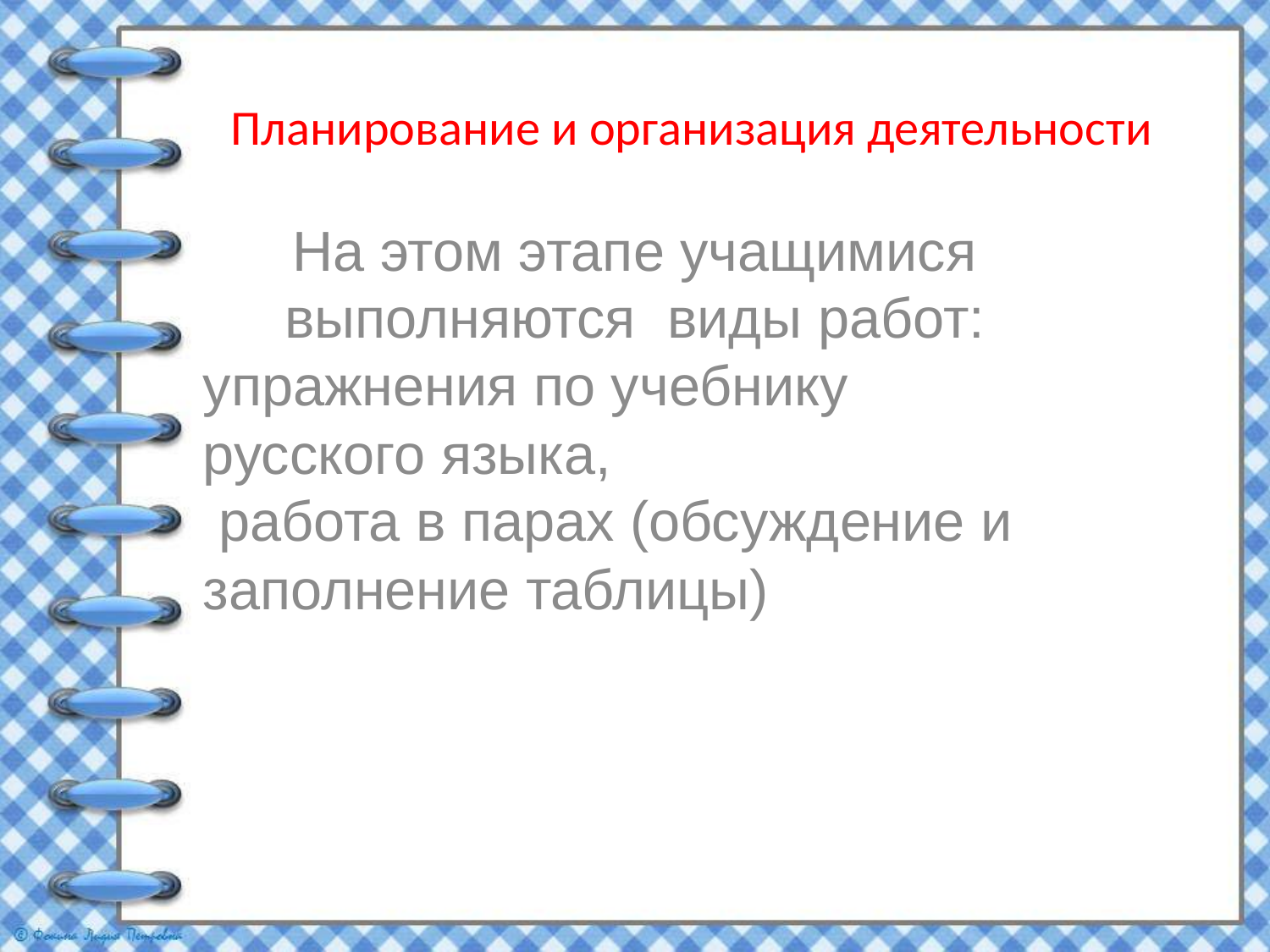

# Планирование и организация деятельности
На этом этапе учащимися выполняются  виды работ:
упражнения по учебнику русского языка,
 работа в парах (обсуждение и заполнение таблицы)